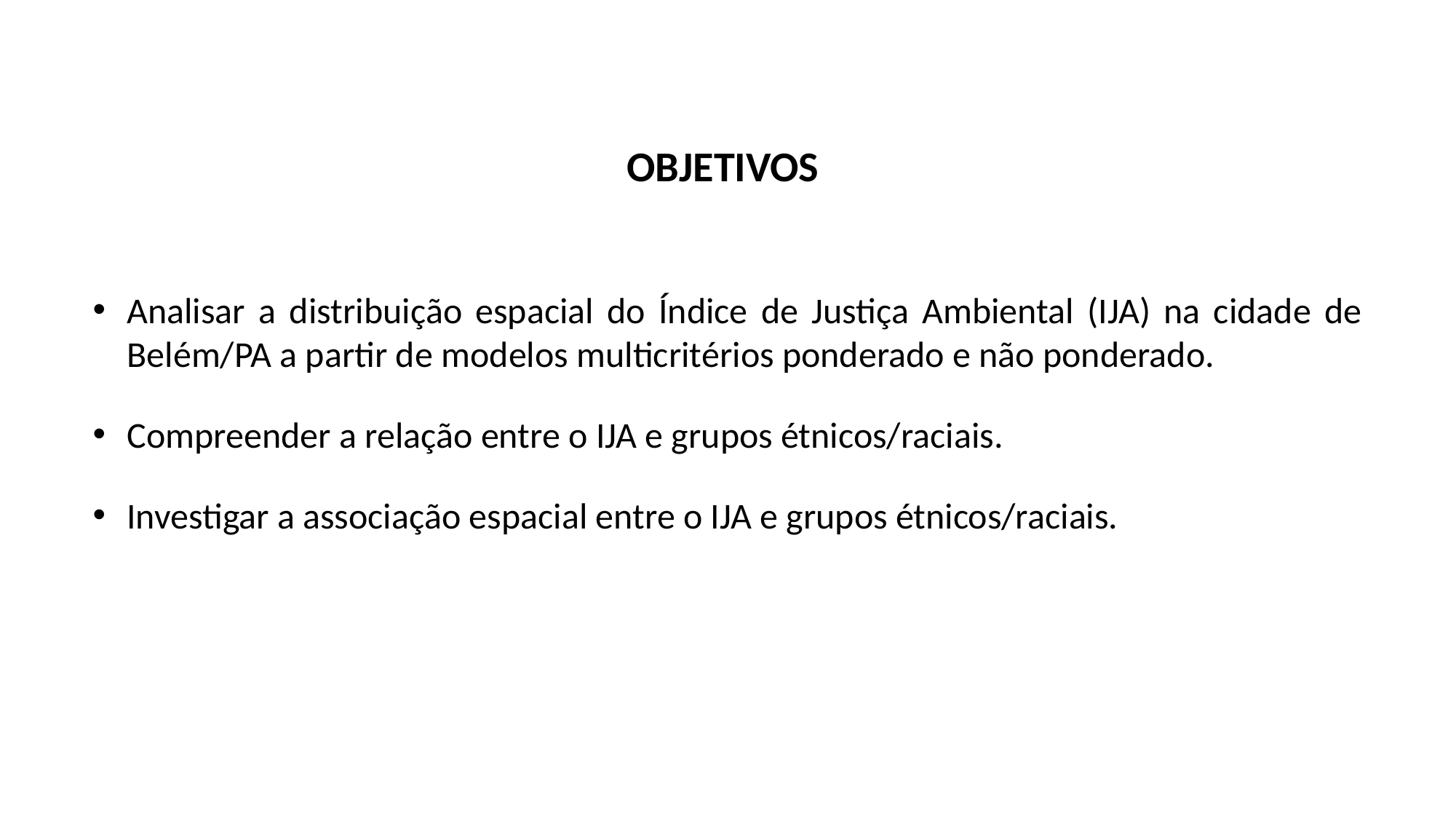

OBJETIVOS
Analisar a distribuição espacial do Índice de Justiça Ambiental (IJA) na cidade de Belém/PA a partir de modelos multicritérios ponderado e não ponderado.
Compreender a relação entre o IJA e grupos étnicos/raciais.
Investigar a associação espacial entre o IJA e grupos étnicos/raciais.